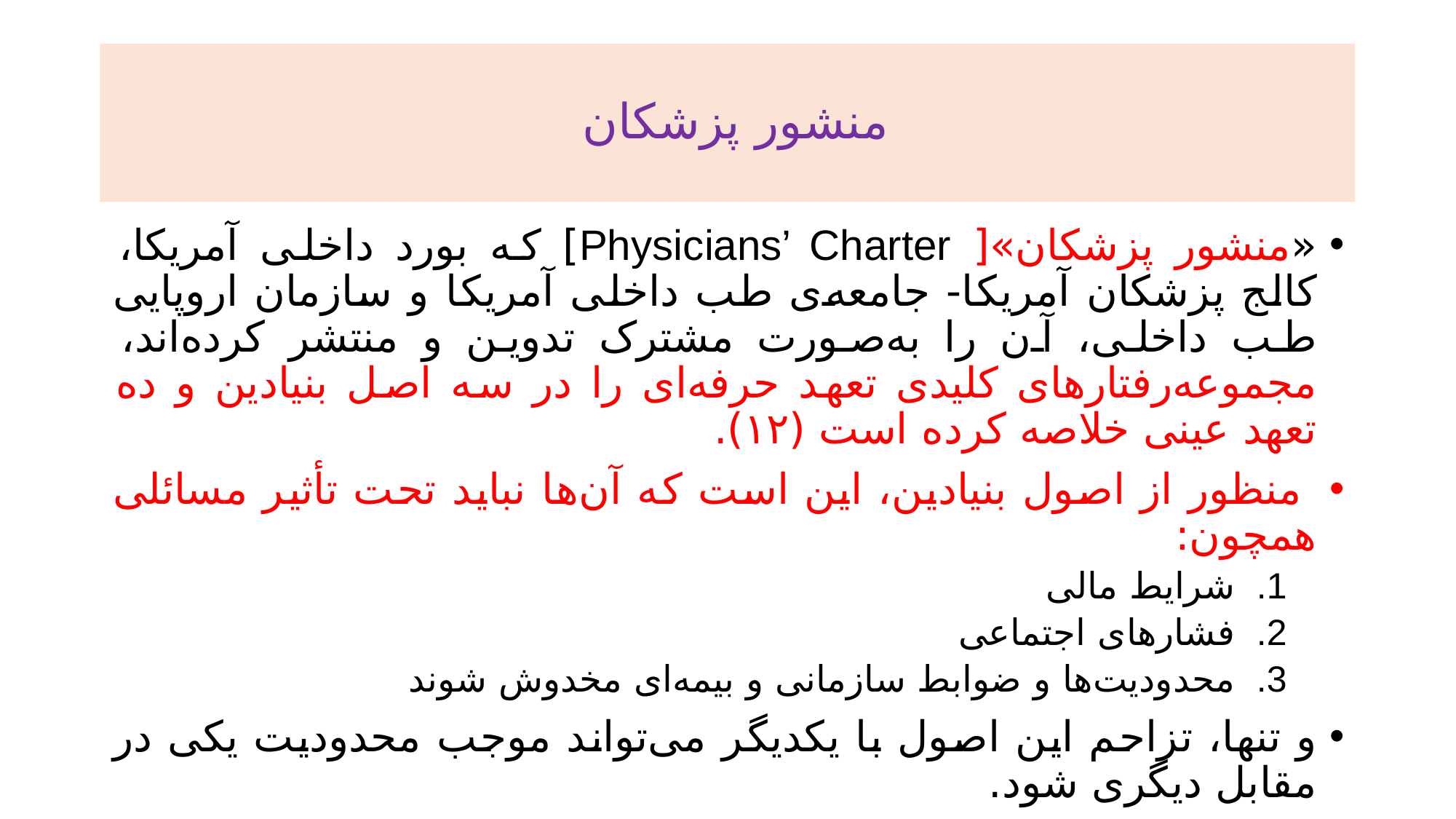

# منشور پزشکان
«منشور پزشکان»[ Physicians’ Charter] که بورد داخلی آمریکا، کالج پزشکان آمریکا- جامعه‌ی طب داخلی آمریکا و سازمان اروپایی طب داخلی، آن را به‌صورت مشترک تدوین و منتشر کرده‌اند‌، مجموعه‌رفتارهای کلیدی تعهد حرفه‌ای را در سه اصل بنیادین و ده تعهد عینی خلاصه کرده است (۱۲).
 منظور از اصول بنیادین، این است که آن‌ها نباید تحت تأثیر مسائلی همچون:
شرایط مالی
فشارهای اجتماعی
محدودیت‌ها و ضوابط سازمانی و بیمه‌ای مخدوش شوند
و تنها، تزاحم این اصول با یکدیگر می‌تواند موجب محدودیت یکی در مقابل دیگری شود.